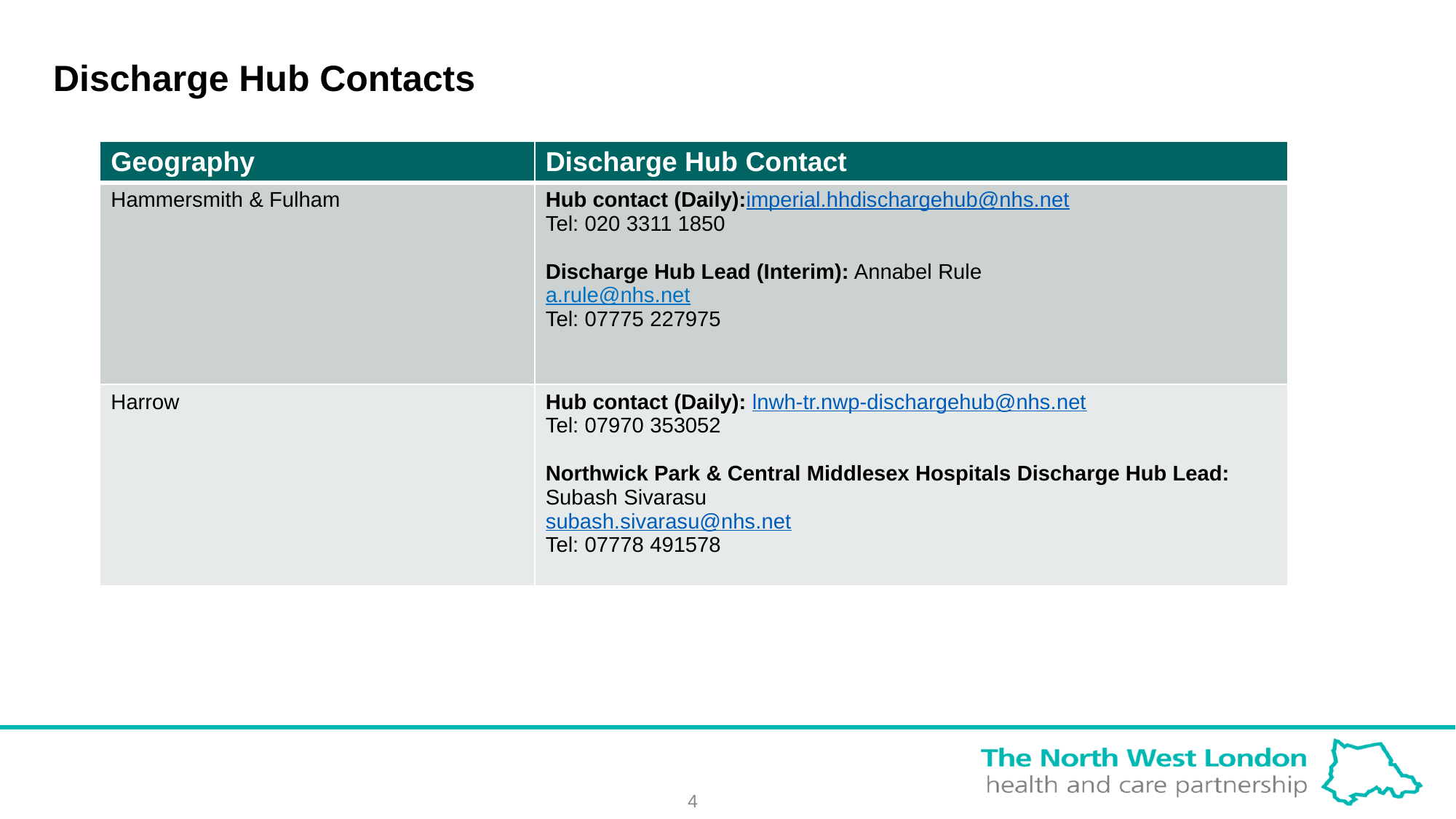

# Discharge Hub Contacts
| Geography | Discharge Hub Contact |
| --- | --- |
| Hammersmith & Fulham | Hub contact (Daily):imperial.hhdischargehub@nhs.net Tel: 020 3311 1850 Discharge Hub Lead (Interim): Annabel Rule a.rule@nhs.net Tel: 07775 227975 |
| Harrow | Hub contact (Daily): lnwh-tr.nwp-dischargehub@nhs.net Tel: 07970 353052   Northwick Park & Central Middlesex Hospitals Discharge Hub Lead: Subash Sivarasu subash.sivarasu@nhs.net Tel: 07778 491578 |